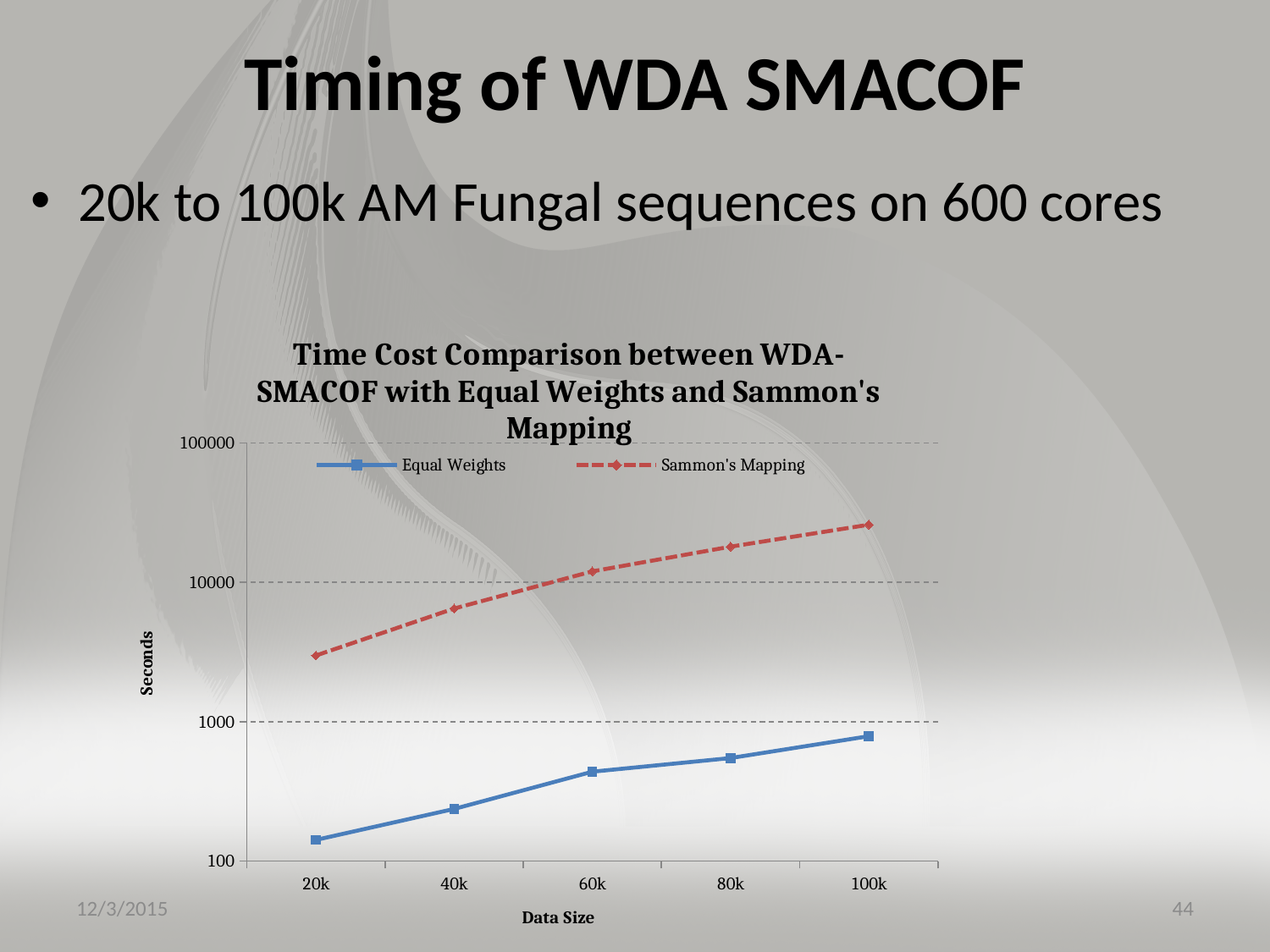

# Timing of WDA SMACOF
20k to 100k AM Fungal sequences on 600 cores

### Chart: Time Cost Comparison between WDA-SMACOF with Equal Weights and Sammon's Mapping

| Category | Equal Weights | Sammon's Mapping |
|---|---|---|
| 20k | 141.895 | 2983.612 |
| 40k | 236.775 | 6480.674 |
| 60k | 438.19 | 11980.102 |
| 80k | 548.8159999999999 | 18004.036 |
| 100k | 787.543 | 25860.289 |
12/3/2015
44